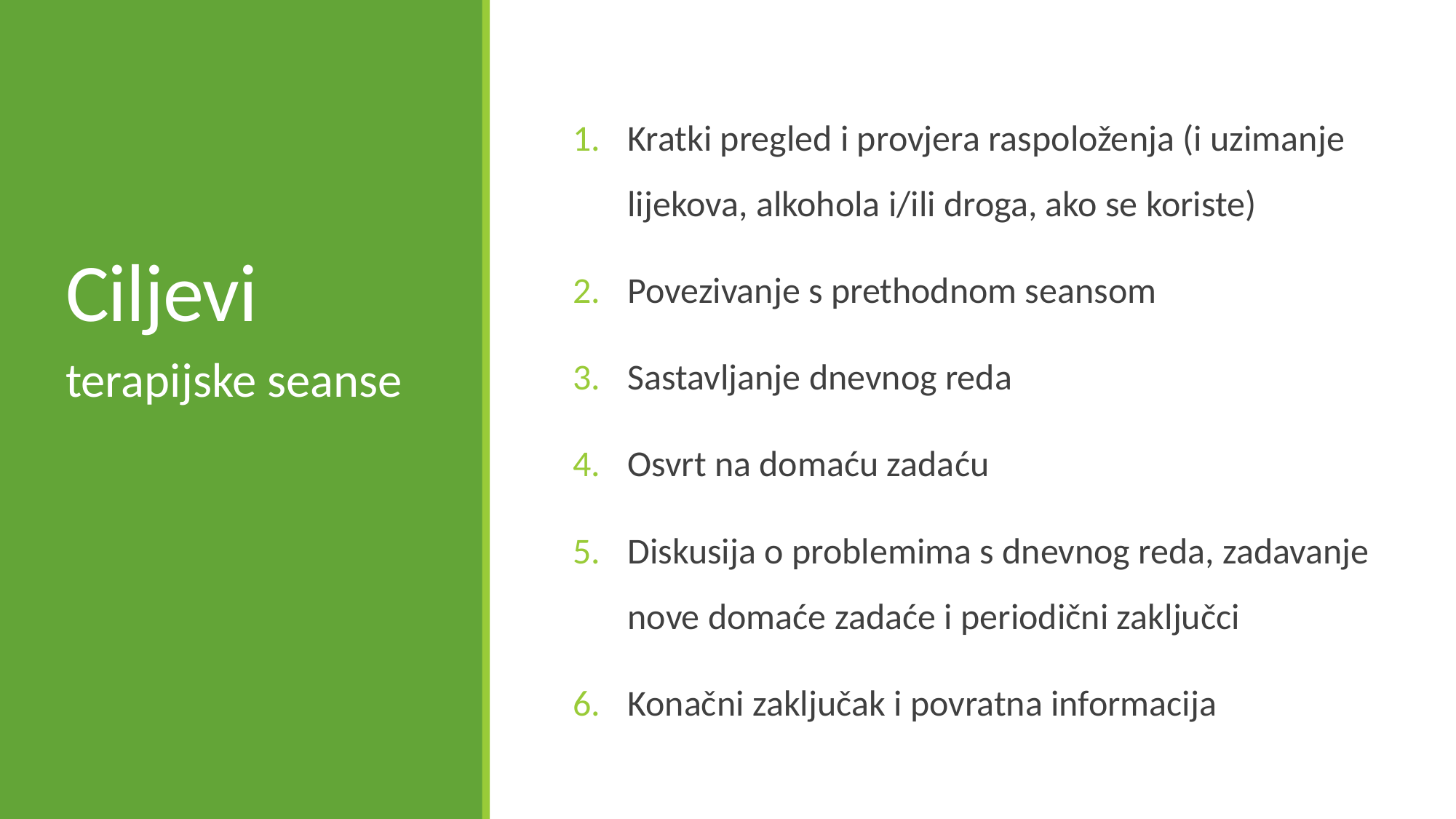

# Ciljevi
Kratki pregled i provjera raspoloženja (i uzimanje lijekova, alkohola i/ili droga, ako se koriste)
Povezivanje s prethodnom seansom
Sastavljanje dnevnog reda
Osvrt na domaću zadaću
Diskusija o problemima s dnevnog reda, zadavanje nove domaće zadaće i periodični zaključci
Konačni zaključak i povratna informacija
terapijske seanse